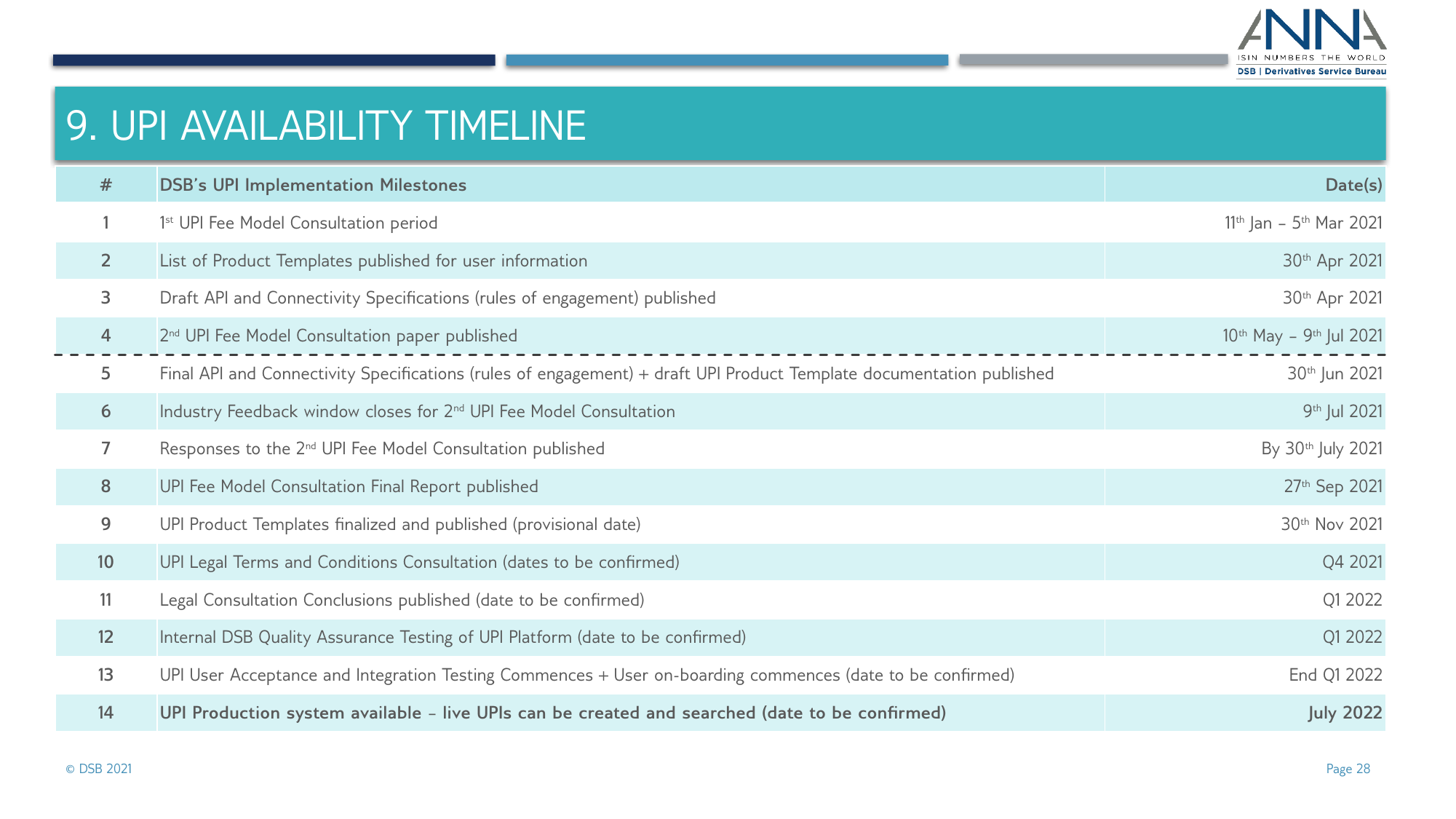

# 9. UPI availability timeline
| # | DSB’s UPI Implementation Milestones | Date(s) |
| --- | --- | --- |
| 1 | 1st UPI Fee Model Consultation period | 11th Jan – 5th Mar 2021 |
| 2 | List of Product Templates published for user information | 30th Apr 2021 |
| 3 | Draft API and Connectivity Specifications (rules of engagement) published | 30th Apr 2021 |
| 4 | 2nd UPI Fee Model Consultation paper published | 10th May – 9th Jul 2021 |
| 5 | Final API and Connectivity Specifications (rules of engagement) + draft UPI Product Template documentation published | 30th Jun 2021 |
| 6 | Industry Feedback window closes for 2nd UPI Fee Model Consultation | 9th Jul 2021 |
| 7 | Responses to the 2nd UPI Fee Model Consultation published | By 30th July 2021 |
| 8 | UPI Fee Model Consultation Final Report published | 27th Sep 2021 |
| 9 | UPI Product Templates finalized and published (provisional date) | 30th Nov 2021 |
| 10 | UPI Legal Terms and Conditions Consultation (dates to be confirmed) | Q4 2021 |
| 11 | Legal Consultation Conclusions published (date to be confirmed) | Q1 2022 |
| 12 | Internal DSB Quality Assurance Testing of UPI Platform (date to be confirmed) | Q1 2022 |
| 13 | UPI User Acceptance and Integration Testing Commences + User on-boarding commences (date to be confirmed) | End Q1 2022 |
| 14 | UPI Production system available – live UPIs can be created and searched (date to be confirmed) | July 2022 |
© DSB 2021
Page 28